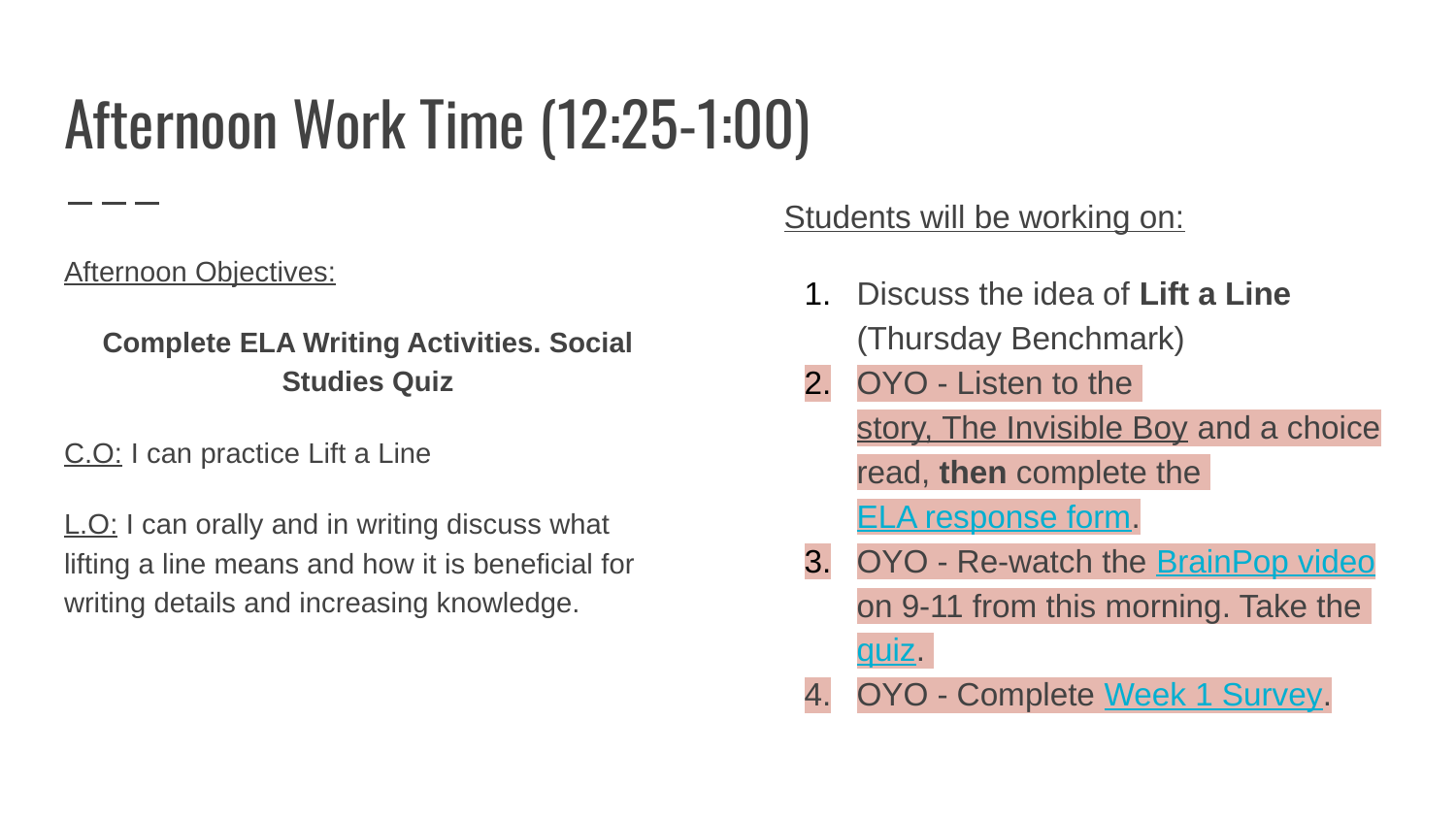

# Afternoon Work Time (12:25-1:00)
Students will be working on:
Discuss the idea of Lift a Line (Thursday Benchmark)
OYO - Listen to the story, The Invisible Boy and a choice read, then complete the ELA response form.
OYO - Re-watch the BrainPop video on 9-11 from this morning. Take the quiz.
OYO - Complete Week 1 Survey.

Afternoon Objectives:
Complete ELA Writing Activities. Social Studies Quiz
C.O: I can practice Lift a Line
L.O: I can orally and in writing discuss what lifting a line means and how it is beneficial for writing details and increasing knowledge.